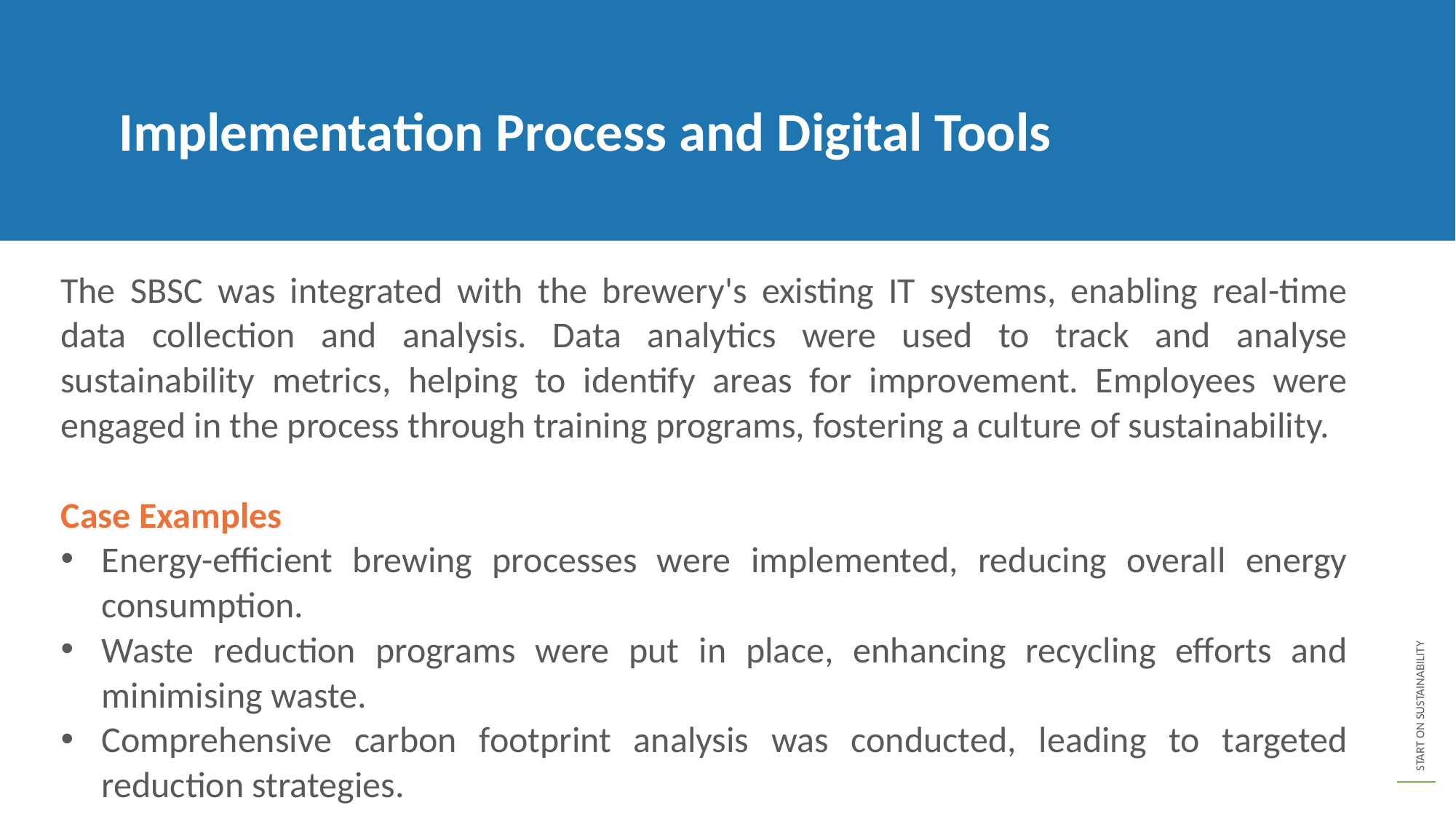

Implementation Process and Digital Tools
The SBSC was integrated with the brewery's existing IT systems, enabling real-time data collection and analysis. Data analytics were used to track and analyse sustainability metrics, helping to identify areas for improvement. Employees were engaged in the process through training programs, fostering a culture of sustainability.

Case Examples
Energy-efficient brewing processes were implemented, reducing overall energy consumption.
Waste reduction programs were put in place, enhancing recycling efforts and minimising waste.
Comprehensive carbon footprint analysis was conducted, leading to targeted reduction strategies.